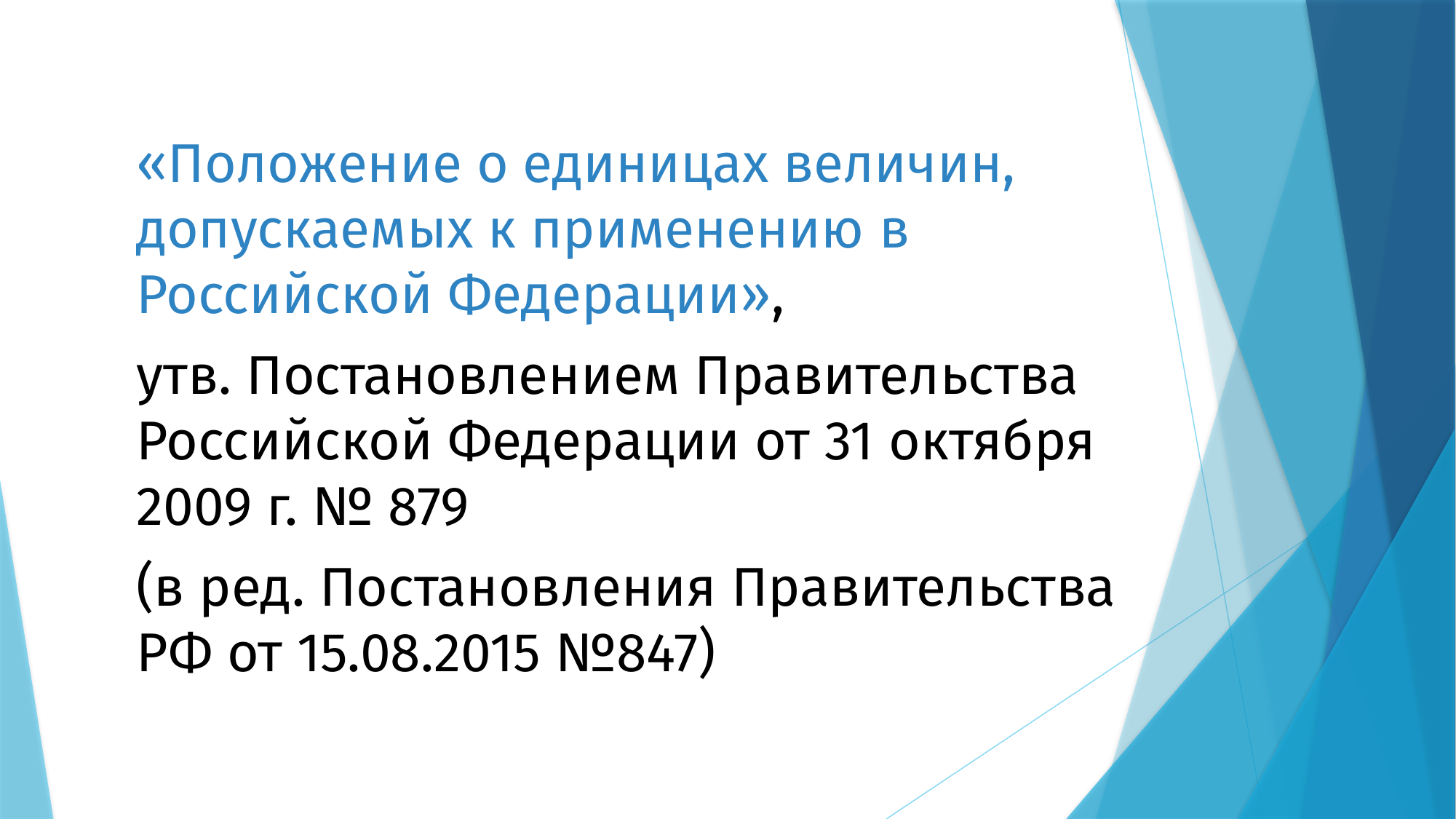

«Положение о единицах величин, допускаемых к применению в Российской Федерации»,
утв. Постановлением Правительства Российской Федерации от 31 октября 2009 г. № 879
(в ред. Постановления Правительства РФ от 15.08.2015 №847)